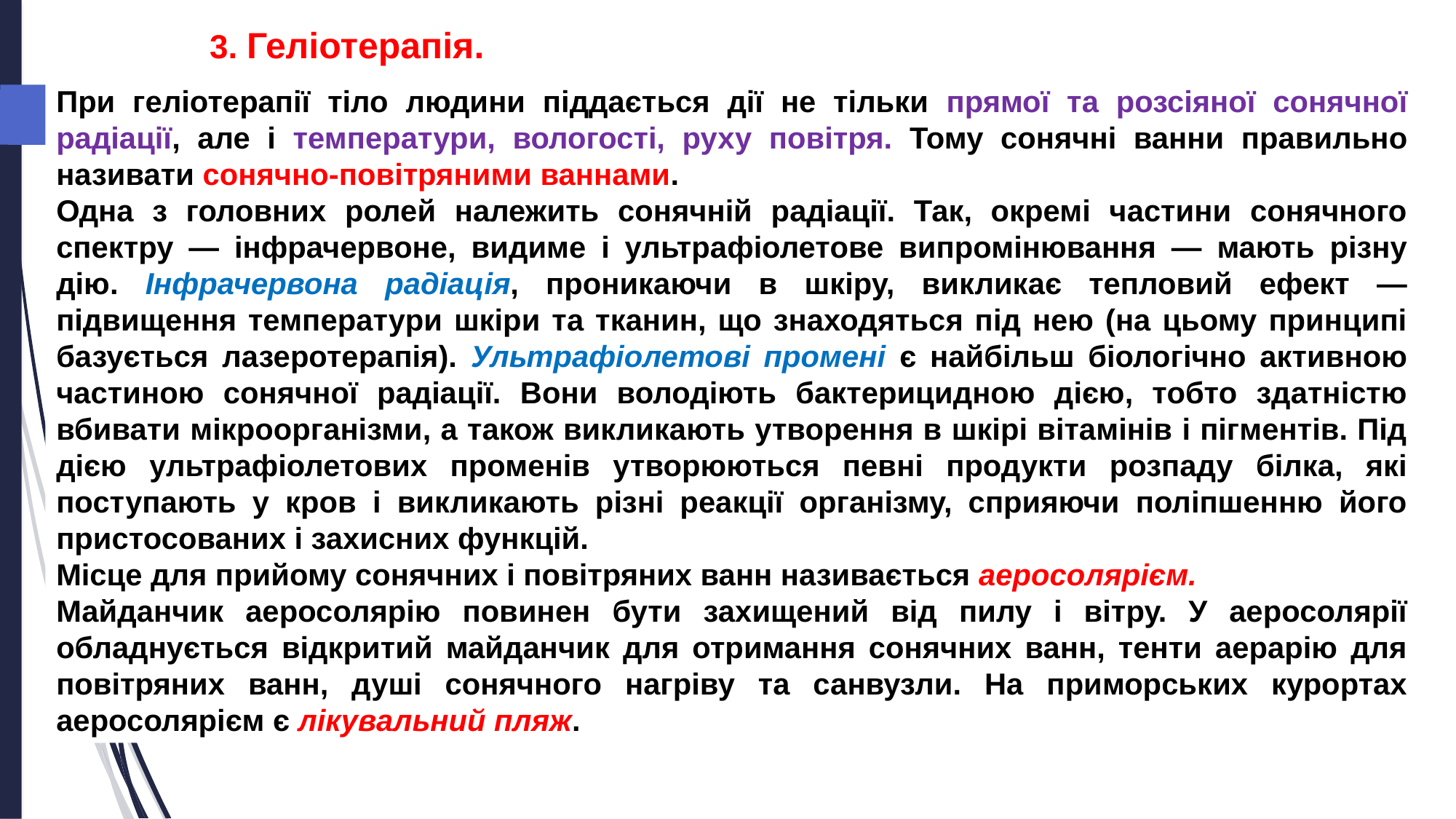

3. Геліотерапія.
При геліотерапії тіло людини піддається дії не тільки прямої та розсіяної сонячної радіації, але і температури, вологості, руху повітря. Тому сонячні ванни правильно називати сонячно-повітряними ваннами.
Одна з головних ролей належить сонячній радіації. Так, окремі частини сонячного спектру — інфрачервоне, видиме і ультрафіолетове випромінювання — мають різну дію. Інфрачервона радіація, проникаючи в шкіру, викликає тепловий ефект — підвищення температури шкіри та тканин, що знаходяться під нею (на цьому принципі базується лазеротерапія). Ультрафіолетові промені є найбільш біологічно активною частиною сонячної радіації. Вони володіють бактерицидною дією, тобто здатністю вбивати мікроорганізми, а також викликають утворення в шкірі вітамінів і пігментів. Під дією ультрафіолетових променів утворюються певні продукти розпаду білка, які поступають у кров і викликають різні реакції організму, сприяючи поліпшенню його пристосованих і захисних функцій.
Місце для прийому сонячних і повітряних ванн називається аеросолярієм.
Майданчик аеросолярію повинен бути захищений від пилу і вітру. У аеросолярії обладнується відкритий майданчик для отримання сонячних ванн, тенти аерарію для повітряних ванн, душі сонячного нагріву та санвузли. На приморських курортах аеросолярієм є лікувальний пляж.